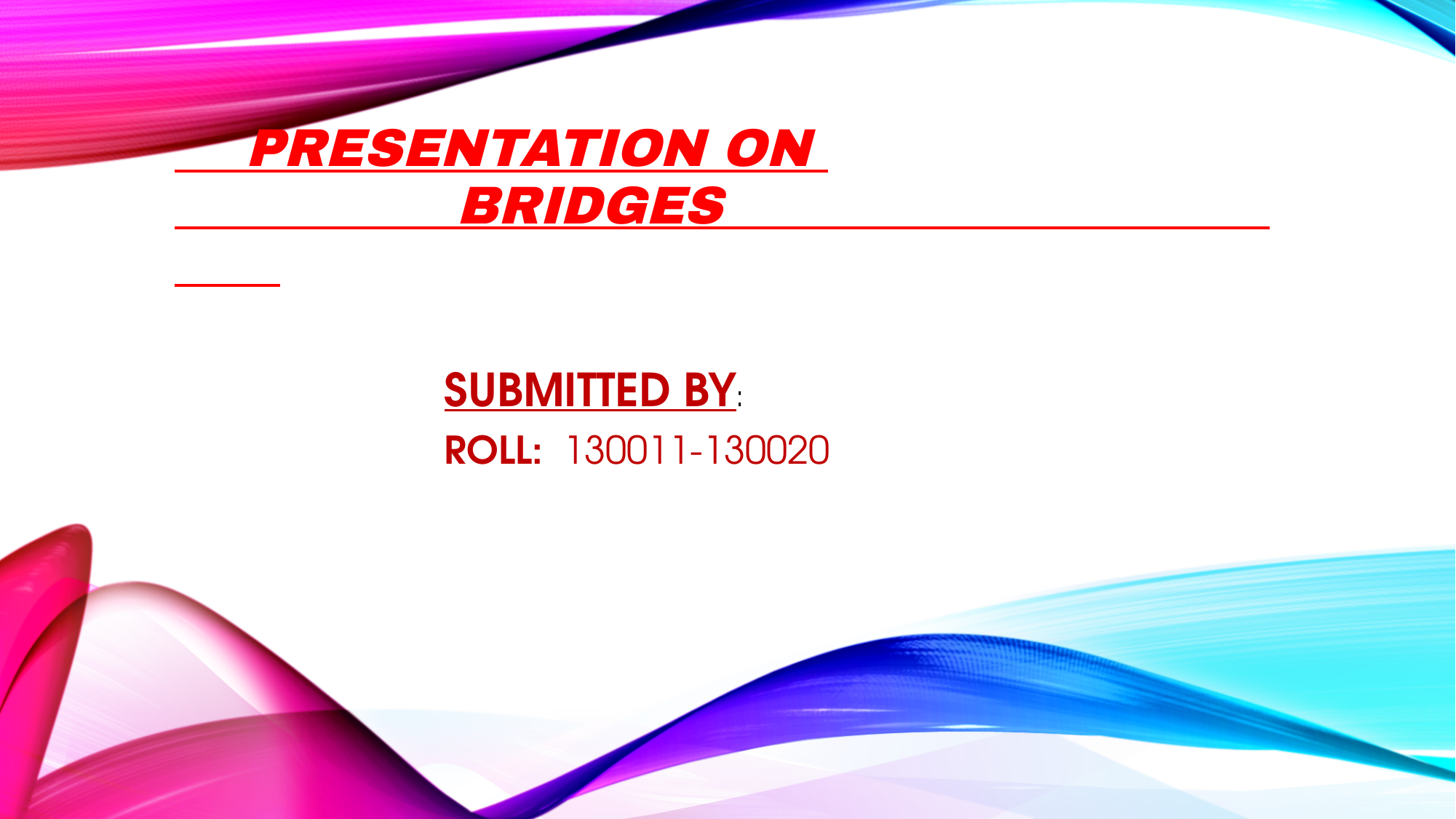

# PRESENTATION ON BRIDGES
SUBMITTED BY:
ROLL:  130011-130020